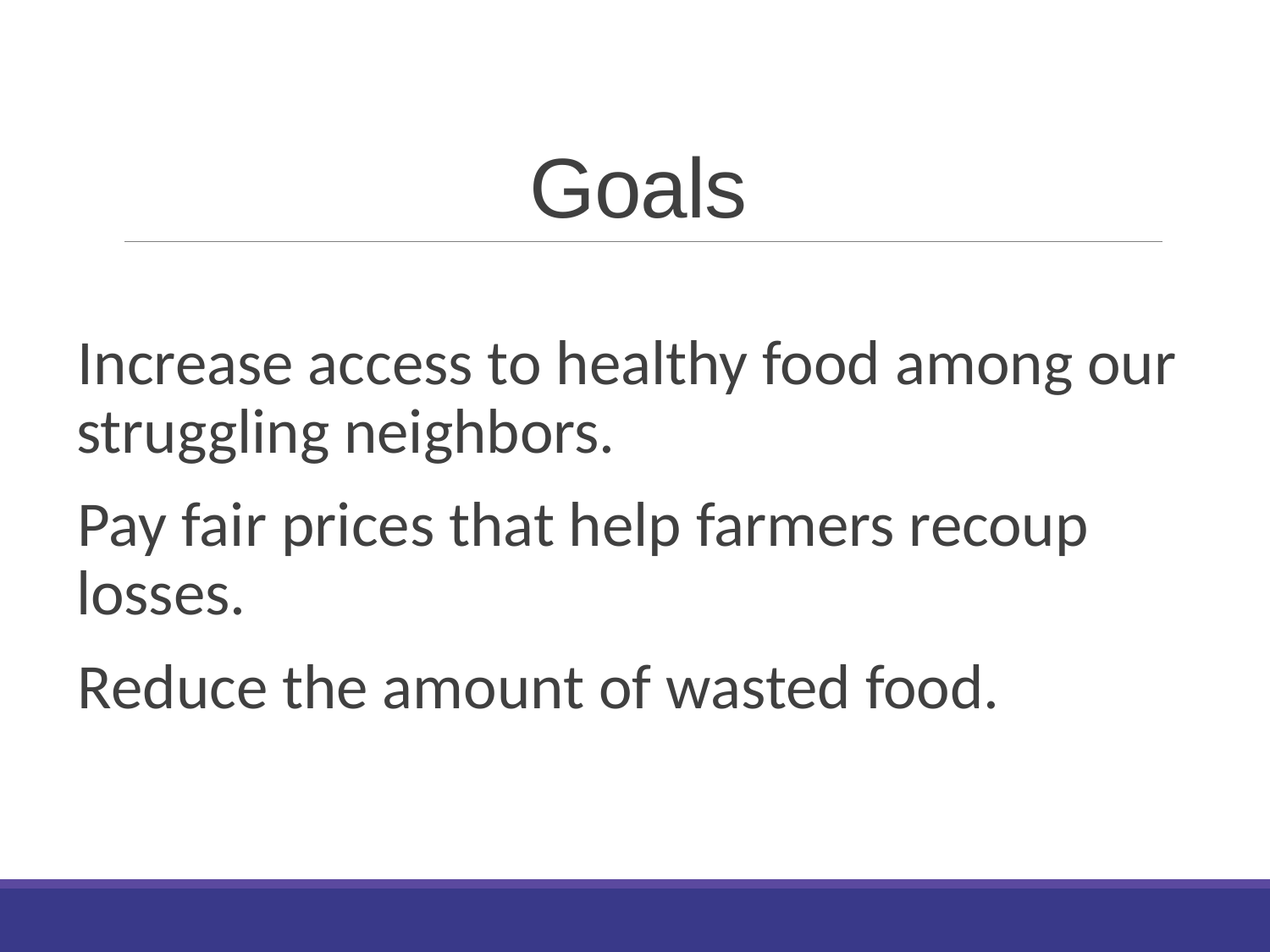

# Goals
Increase access to healthy food among our struggling neighbors.
Pay fair prices that help farmers recoup losses.
Reduce the amount of wasted food.